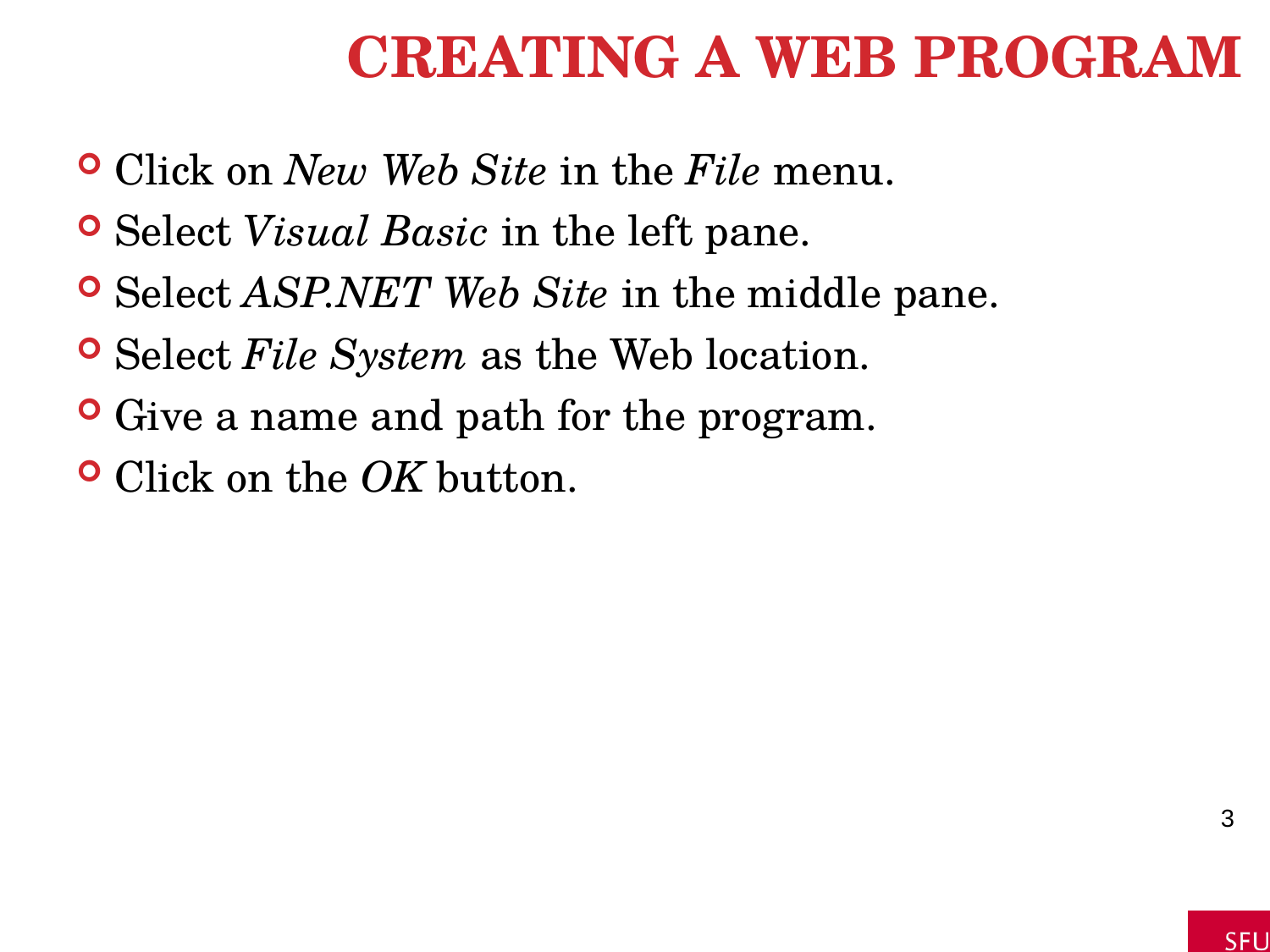

# Creating a Web Program
Click on New Web Site in the File menu.
Select Visual Basic in the left pane.
Select ASP.NET Web Site in the middle pane.
Select File System as the Web location.
Give a name and path for the program.
Click on the OK button.

3